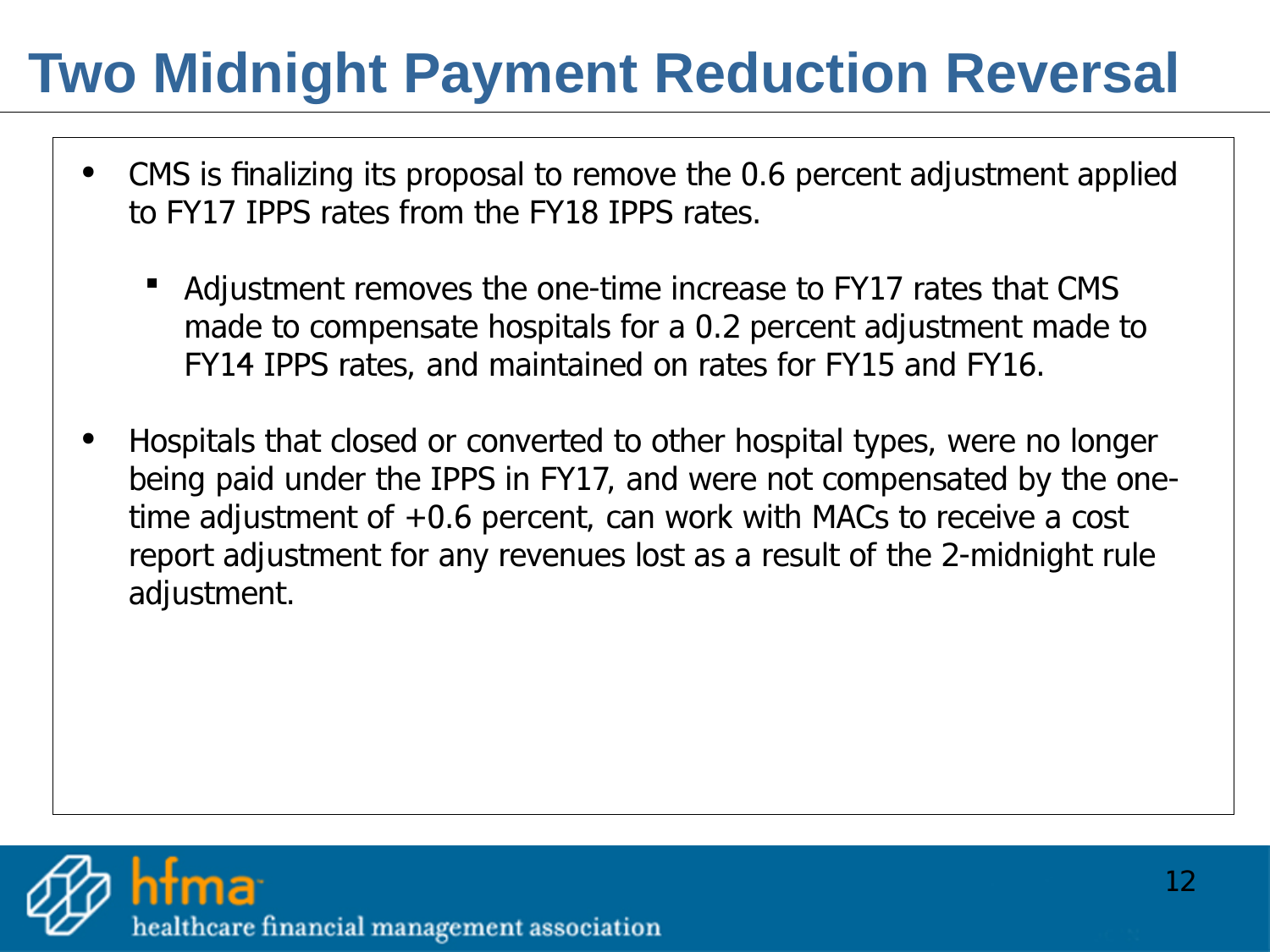

Two Midnight Payment Reduction Reversal

CMS is finalizing its proposal to remove the 0.6 percent adjustment applied to FY17 IPPS rates from the FY18 IPPS rates.

Adjustment removes the one-time increase to FY17 rates that CMS made to compensate hospitals for a 0.2 percent adjustment made to FY14 IPPS rates, and maintained on rates for FY15 and FY16.

Hospitals that closed or converted to other hospital types, were no longer being paid under the IPPS in FY17, and were not compensated by the one-time adjustment of +0.6 percent, can work with MACs to receive a cost report adjustment for any revenues lost as a result of the 2-midnight rule adjustment.

12